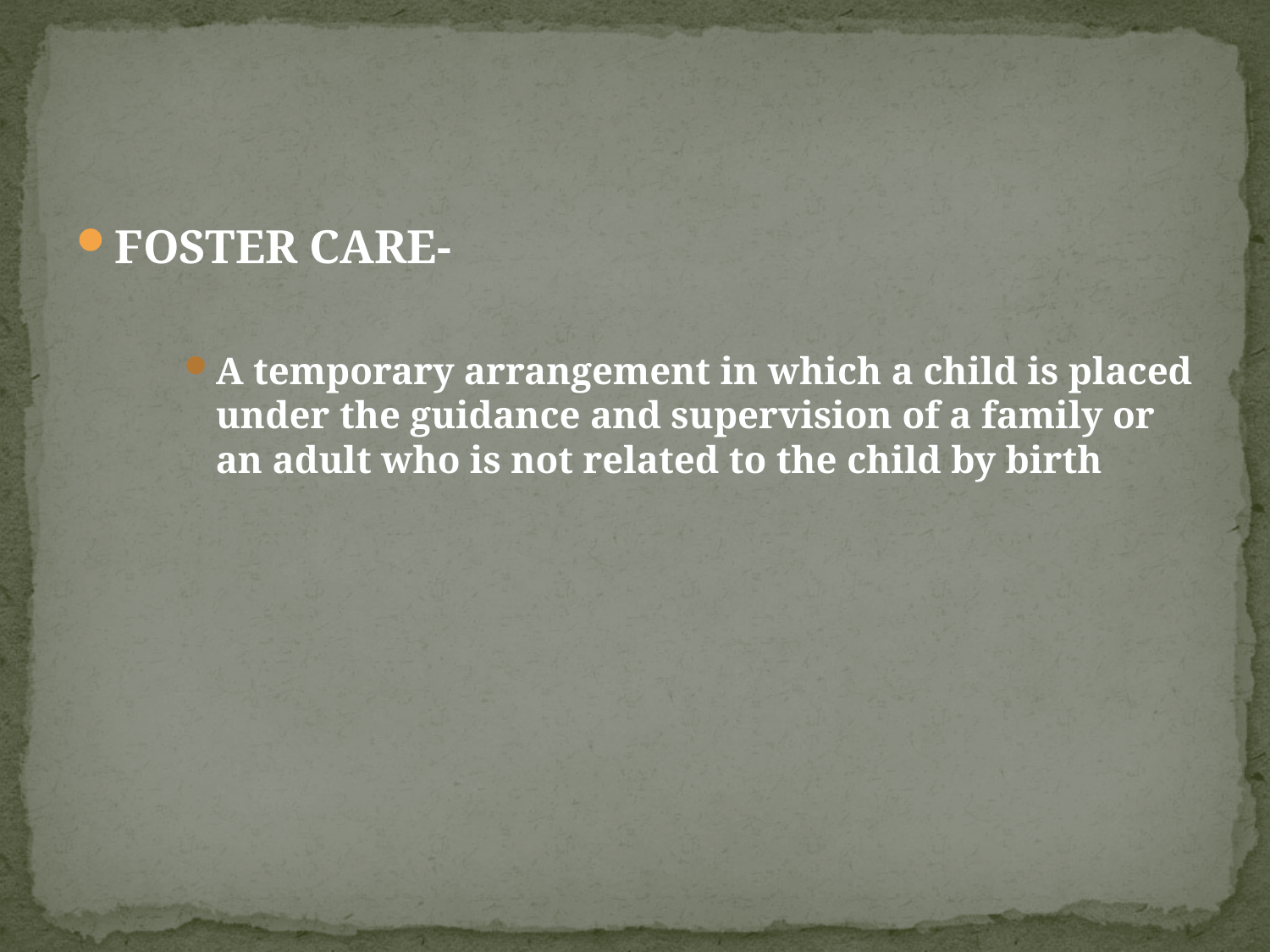

#
FOSTER CARE-

A temporary arrangement in which a child is placed under the guidance and supervision of a family or an adult who is not related to the child by birth